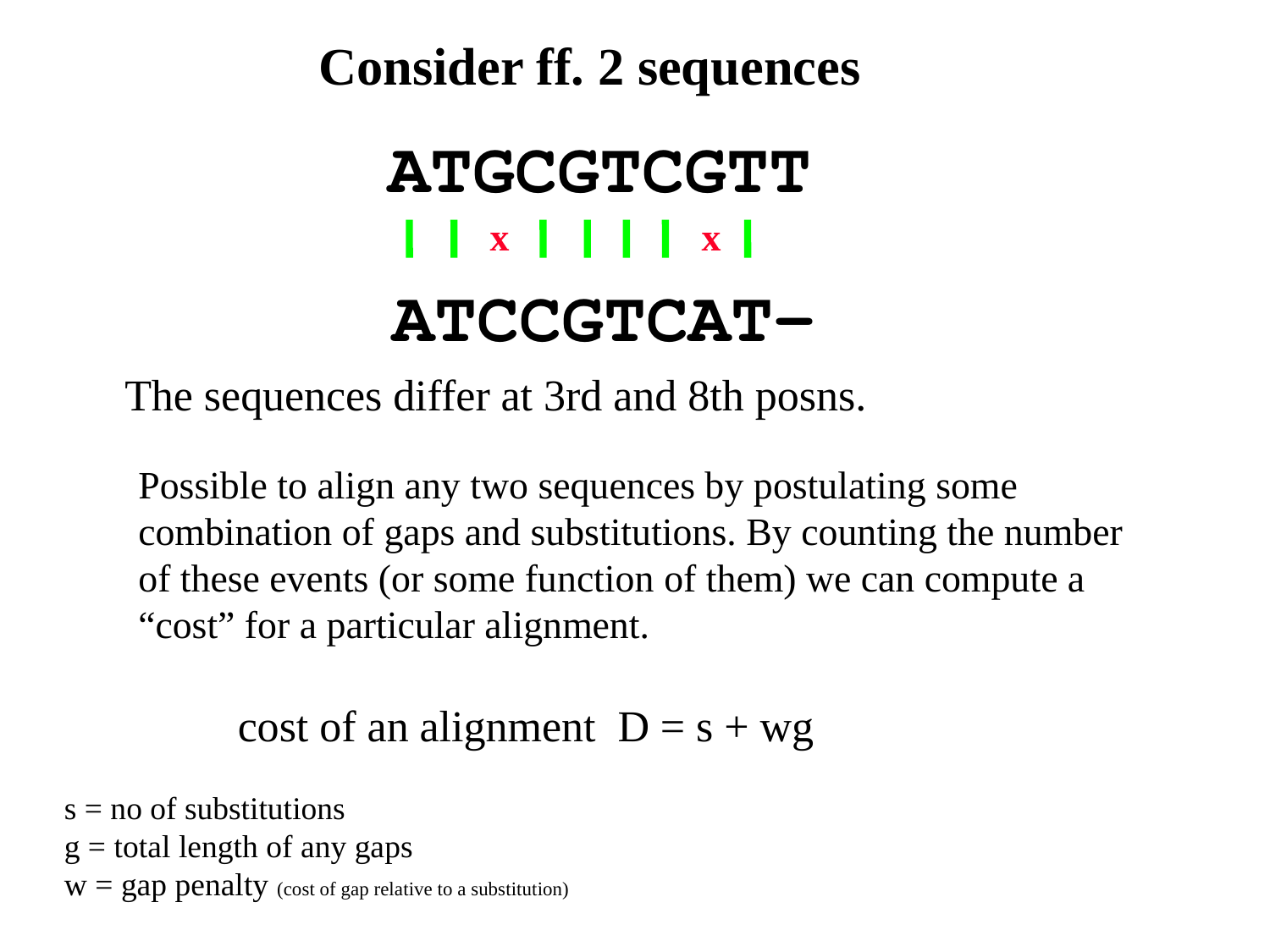

# Consider ff. 2 sequences
ATGCGTCGTT
x
x

ATCCGTCAT-
The sequences differ at 3rd and 8th posns.
Possible to align any two sequences by postulating some combination of gaps and substitutions. By counting the number of these events (or some function of them) we can compute a “cost” for a particular alignment.
cost of an alignment  D = s + wg
s = no of substitutions
g = total length of any gaps
w = gap penalty (cost of gap relative to a substitution)